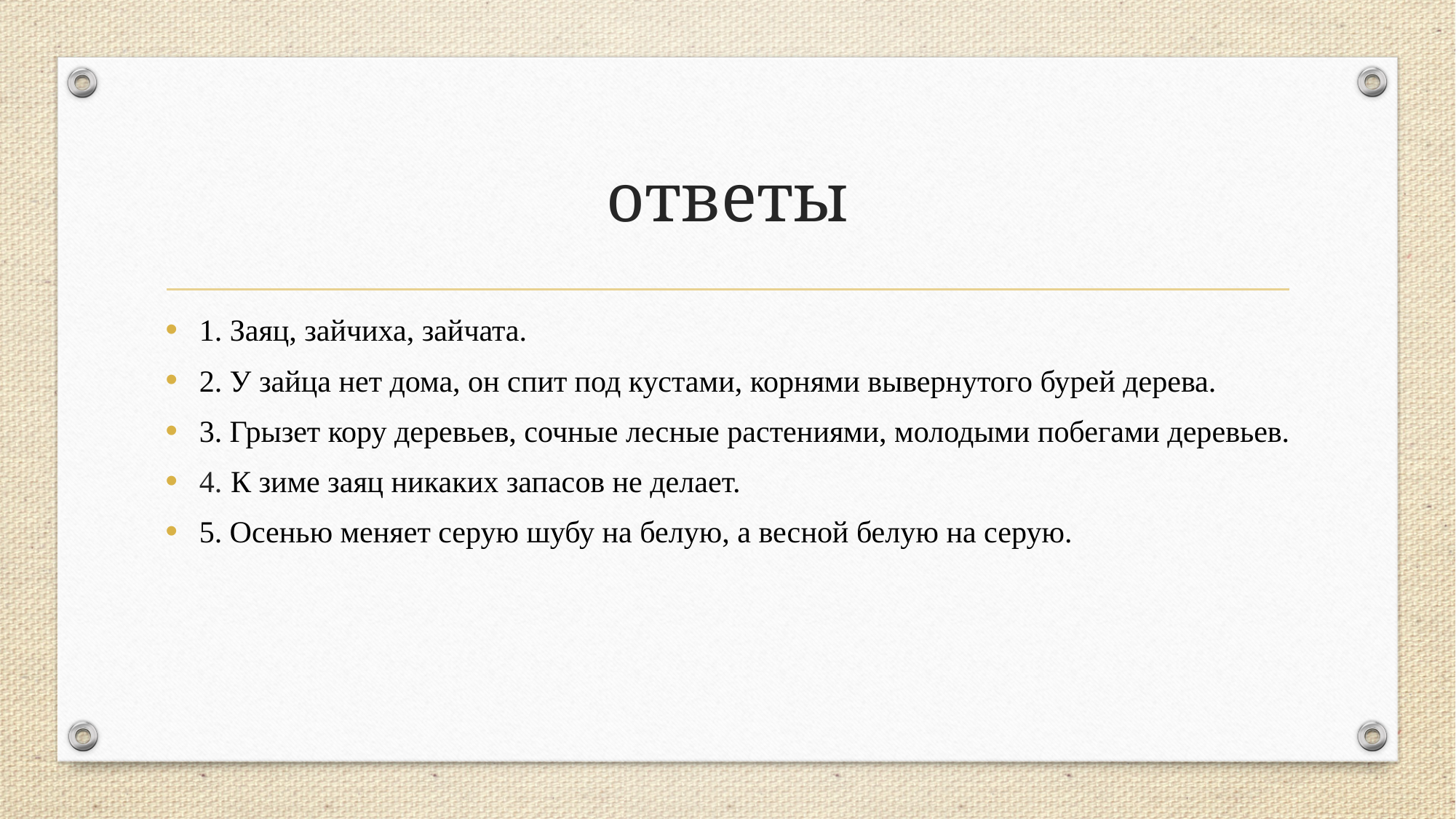

# ответы
1. Заяц, зайчиха, зайчата.
2. У зайца нет дома, он спит под кустами, корнями вывернутого бурей дерева.
3. Грызет кору деревьев, сочные лесные растениями, молодыми побегами деревьев.
4. К зиме заяц никаких запасов не делает.
5. Осенью меняет серую шубу на белую, а весной белую на серую.